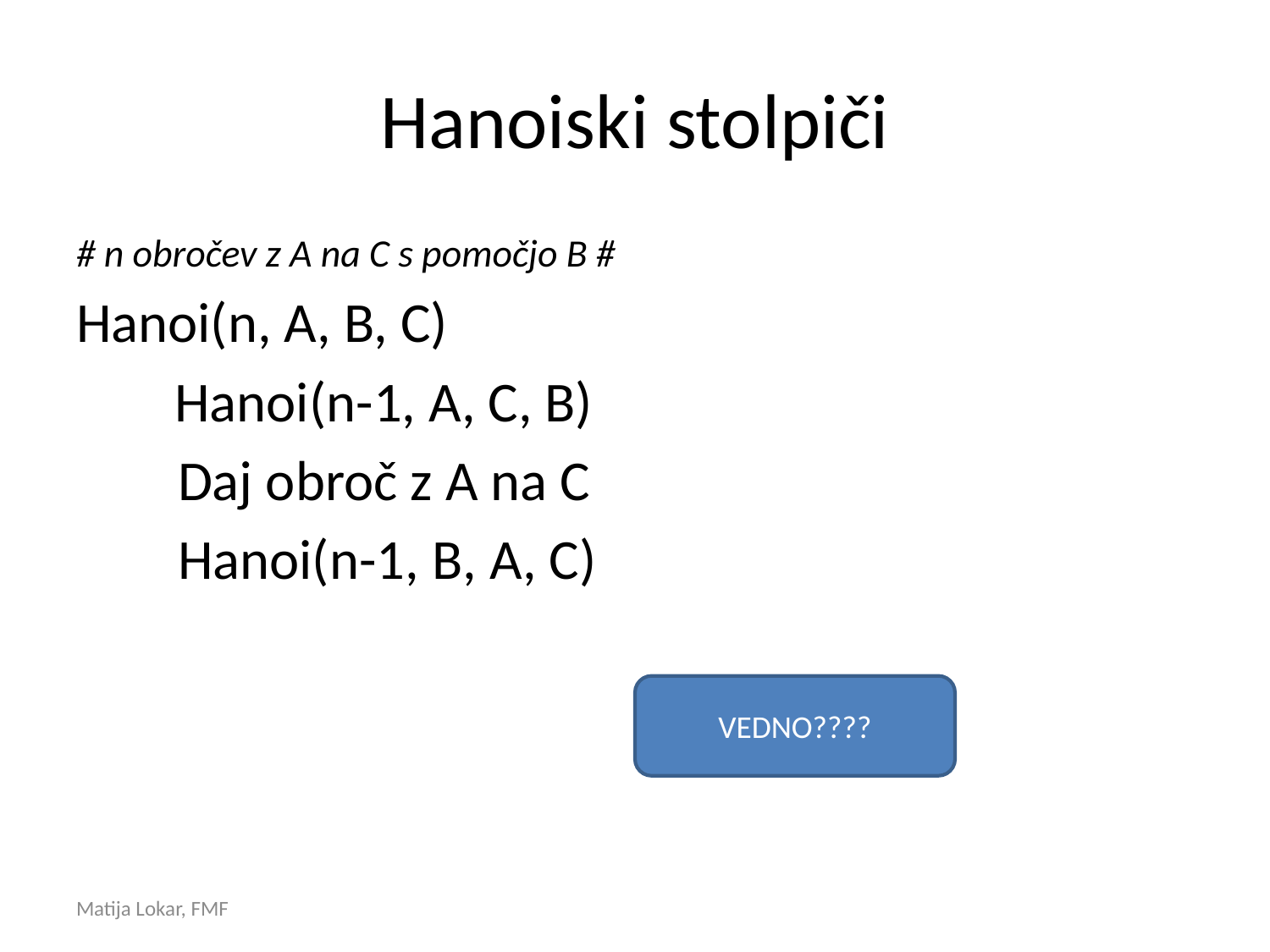

# Hanoiski stolpiči
# n obročev z A na C s pomočjo B #
Hanoi(n, A, B, C)
	    Hanoi(n-1, A, C, B)
        Daj obroč z A na C
        Hanoi(n-1, B, A, C)
VEDNO????
Matija Lokar, FMF